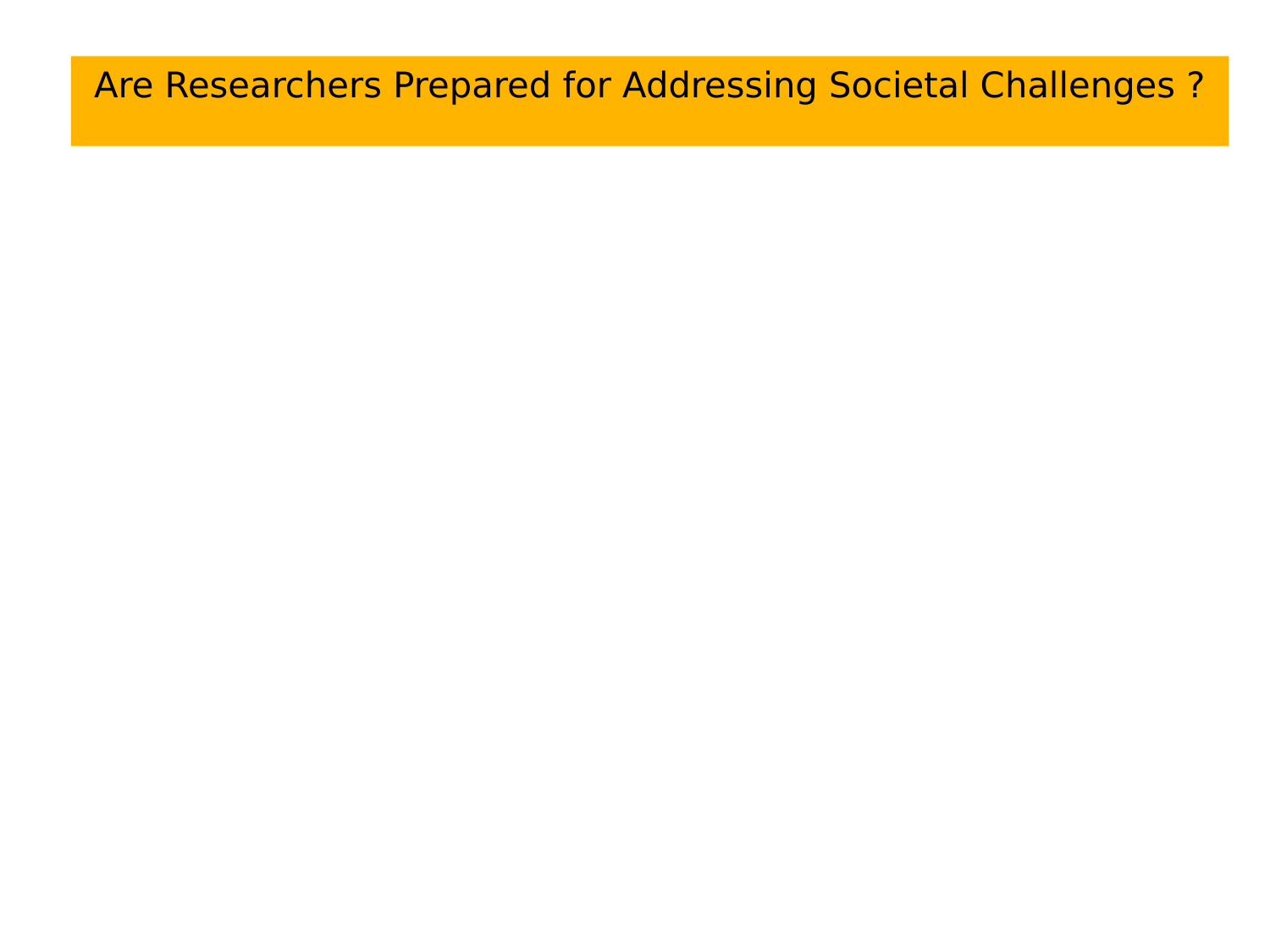

# Are Researchers Prepared for Addressing Societal Challenges ?